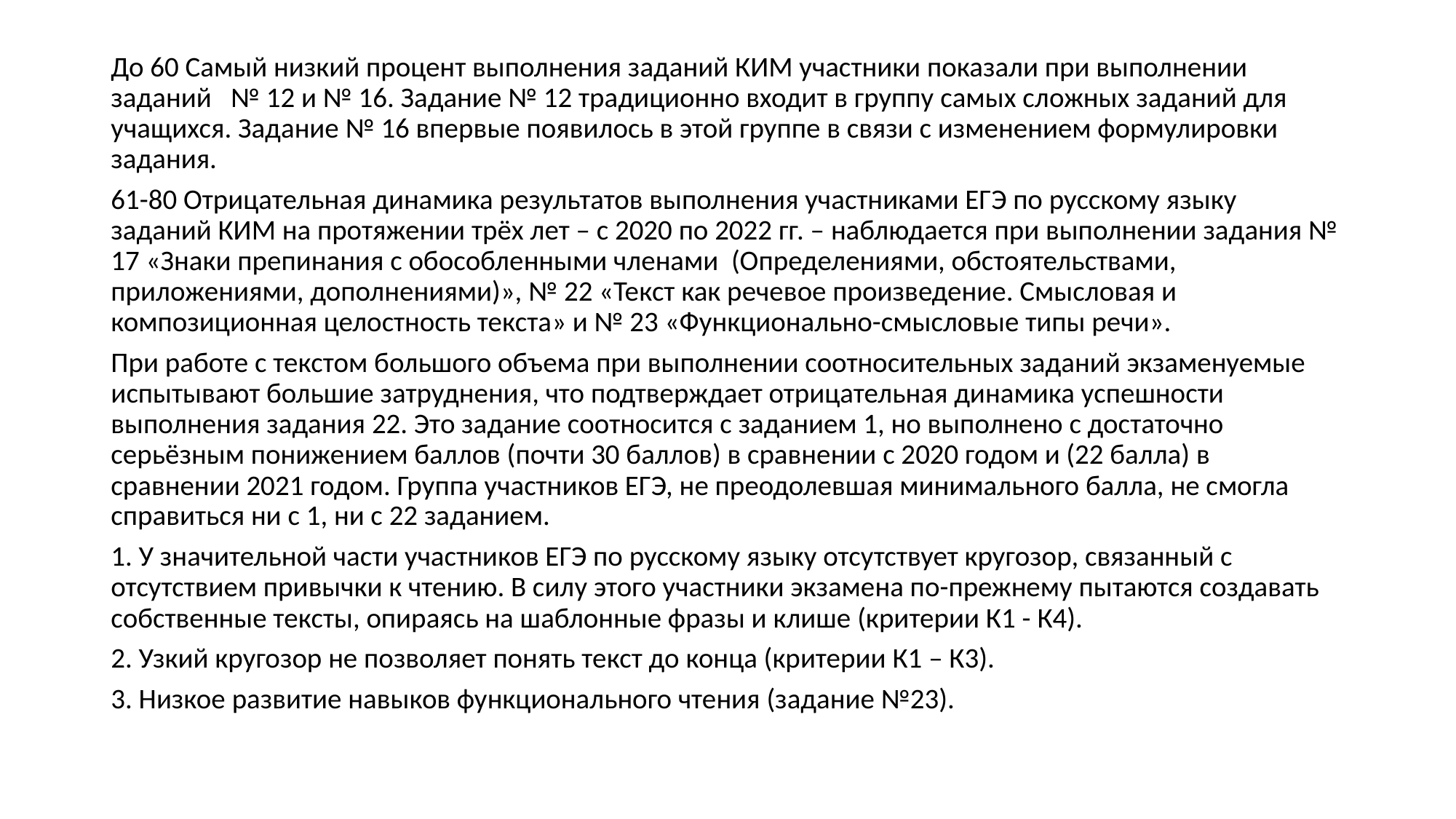

До 60 Самый низкий процент выполнения заданий КИМ участники показали при выполнении заданий   № 12 и № 16. Задание № 12 традиционно входит в группу самых сложных заданий для учащихся. Задание № 16 впервые появилось в этой группе в связи с изменением формулировки задания.
61-80 Отрицательная динамика результатов выполнения участниками ЕГЭ по русскому языку заданий КИМ на протяжении трёх лет – с 2020 по 2022 гг. – наблюдается при выполнении задания № 17 «Знаки препинания с обособленными членами  (Определениями, обстоятельствами, приложениями, дополнениями)», № 22 «Текст как речевое произведение. Смысловая и композиционная целостность текста» и № 23 «Функционально-смысловые типы речи».
При работе с текстом большого объема при выполнении соотносительных заданий экзаменуемые испытывают большие затруднения, что подтверждает отрицательная динамика успешности выполнения задания 22. Это задание соотносится с заданием 1, но выполнено с достаточно серьёзным понижением баллов (почти 30 баллов) в сравнении с 2020 годом и (22 балла) в сравнении 2021 годом. Группа участников ЕГЭ, не преодолевшая минимального балла, не смогла справиться ни с 1, ни с 22 заданием.
1. У значительной части участников ЕГЭ по русскому языку отсутствует кругозор, связанный с отсутствием привычки к чтению. В силу этого участники экзамена по-прежнему пытаются создавать собственные тексты, опираясь на шаблонные фразы и клише (критерии К1 - К4).
2. Узкий кругозор не позволяет понять текст до конца (критерии К1 – К3).
3. Низкое развитие навыков функционального чтения (задание №23).